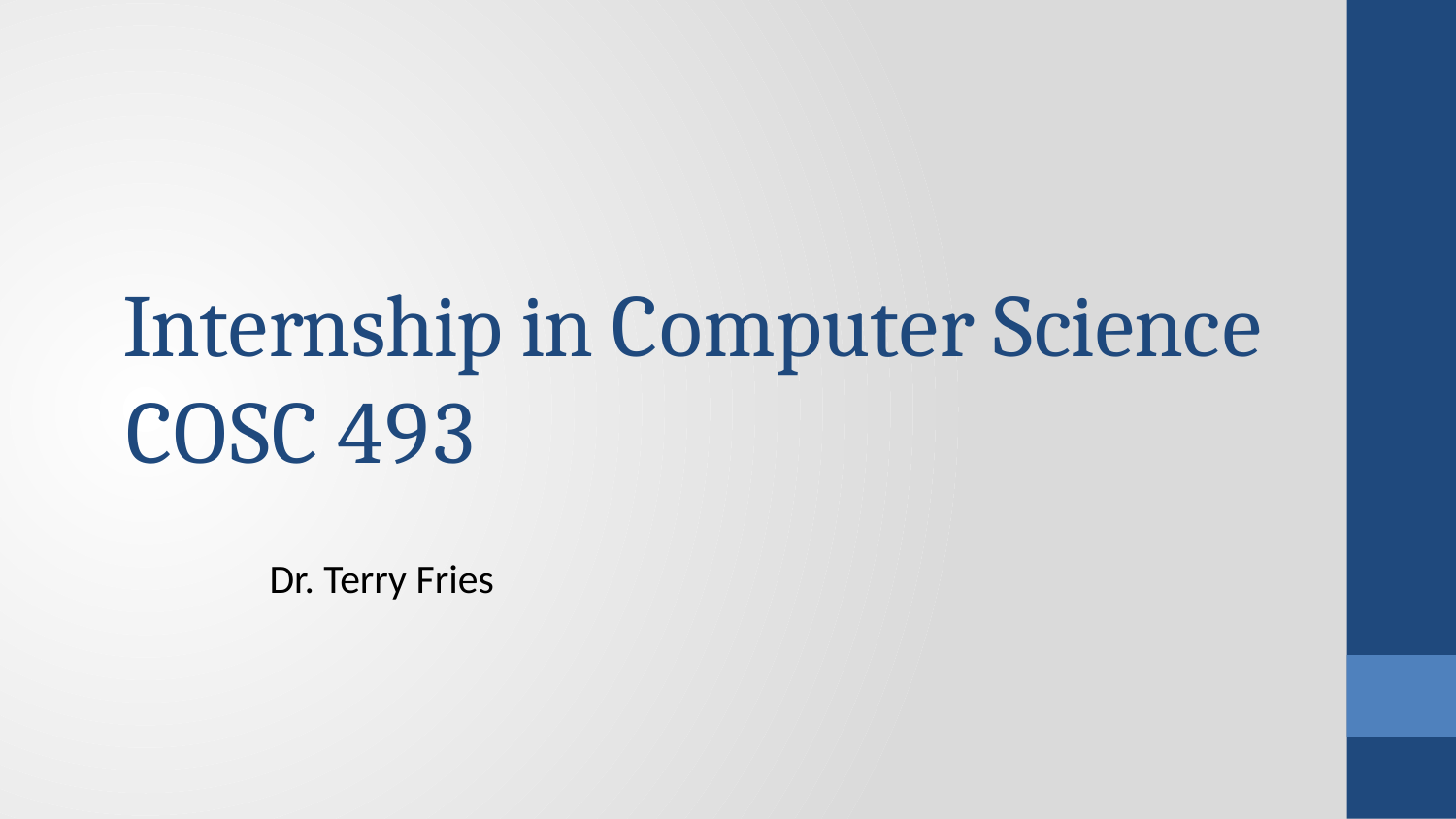

# Internship in Computer Science COSC 493
Dr. Terry Fries